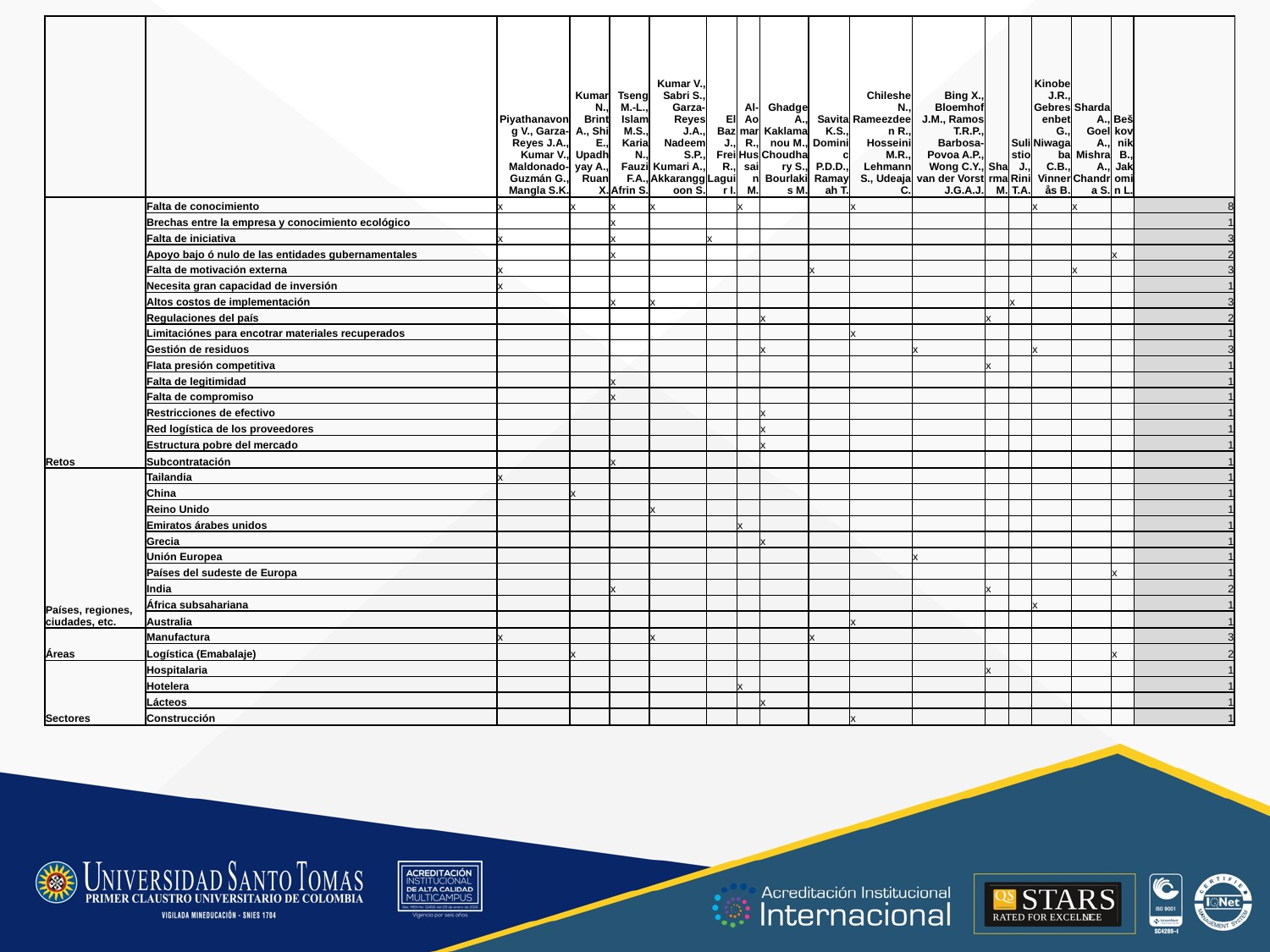

|  |  | Piyathanavong V., Garza-Reyes J.A., Kumar V., Maldonado-Guzmán G., Mangla S.K. | Kumar N., Brint A., Shi E., Upadhyay A., Ruan X. | Tseng M.-L., Islam M.S., Karia N., Fauzi F.A., Afrin S. | Kumar V., Sabri S., Garza-Reyes J.A., Nadeem S.P., Kumari A., Akkaranggoon S. | El Baz J., Frei R., Laguir I. | Al-Aomar R., Hussain M. | Ghadge A., Kaklamanou M., Choudhary S., Bourlakis M. | Savita K.S., Dominic P.D.D., Ramayah T. | Chileshe N., Rameezdeen R., Hosseini M.R., Lehmann S., Udeaja C. | Bing X., Bloemhof J.M., Ramos T.R.P., Barbosa-Povoa A.P., Wong C.Y., van der Vorst J.G.A.J. | Sharma M. | Sulistio J., Rini T.A. | Kinobe J.R., Gebresenbet G., Niwagaba C.B., Vinnerås B. | Sharda A., Goel A., Mishra A., Chandra S. | Beškovnik B., Jakomin L. |  |
| --- | --- | --- | --- | --- | --- | --- | --- | --- | --- | --- | --- | --- | --- | --- | --- | --- | --- |
| Retos | Falta de conocimiento | x | x | x | x |  | x |  |  | x |  |  |  | x | x |  | 8 |
|  | Brechas entre la empresa y conocimiento ecológico |  |  | x |  |  |  |  |  |  |  |  |  |  |  |  | 1 |
|  | Falta de iniciativa | x |  | x |  | x |  |  |  |  |  |  |  |  |  |  | 3 |
|  | Apoyo bajo ó nulo de las entidades gubernamentales |  |  | x |  |  |  |  |  |  |  |  |  |  |  | x | 2 |
|  | Falta de motivación externa | x |  |  |  |  |  |  | x |  |  |  |  |  | x |  | 3 |
|  | Necesita gran capacidad de inversión | x |  |  |  |  |  |  |  |  |  |  |  |  |  |  | 1 |
|  | Altos costos de implementación |  |  | x | x |  |  |  |  |  |  |  | x |  |  |  | 3 |
|  | Regulaciones del país |  |  |  |  |  |  | x |  |  |  | x |  |  |  |  | 2 |
|  | Limitaciónes para encotrar materiales recuperados |  |  |  |  |  |  |  |  | x |  |  |  |  |  |  | 1 |
|  | Gestión de residuos |  |  |  |  |  |  | x |  |  | x |  |  | x |  |  | 3 |
|  | Flata presión competitiva |  |  |  |  |  |  |  |  |  |  | x |  |  |  |  | 1 |
|  | Falta de legitimidad |  |  | x |  |  |  |  |  |  |  |  |  |  |  |  | 1 |
|  | Falta de compromiso |  |  | x |  |  |  |  |  |  |  |  |  |  |  |  | 1 |
|  | Restricciones de efectivo |  |  |  |  |  |  | x |  |  |  |  |  |  |  |  | 1 |
|  | Red logística de los proveedores |  |  |  |  |  |  | x |  |  |  |  |  |  |  |  | 1 |
|  | Estructura pobre del mercado |  |  |  |  |  |  | x |  |  |  |  |  |  |  |  | 1 |
|  | Subcontratación |  |  | x |  |  |  |  |  |  |  |  |  |  |  |  | 1 |
| Países, regiones, ciudades, etc. | Tailandia | x |  |  |  |  |  |  |  |  |  |  |  |  |  |  | 1 |
|  | China |  | x |  |  |  |  |  |  |  |  |  |  |  |  |  | 1 |
|  | Reino Unido |  |  |  | x |  |  |  |  |  |  |  |  |  |  |  | 1 |
|  | Emiratos árabes unidos |  |  |  |  |  | x |  |  |  |  |  |  |  |  |  | 1 |
|  | Grecia |  |  |  |  |  |  | x |  |  |  |  |  |  |  |  | 1 |
|  | Unión Europea |  |  |  |  |  |  |  |  |  | x |  |  |  |  |  | 1 |
|  | Países del sudeste de Europa |  |  |  |  |  |  |  |  |  |  |  |  |  |  | x | 1 |
|  | India |  |  | x |  |  |  |  |  |  |  | x |  |  |  |  | 2 |
|  | África subsahariana |  |  |  |  |  |  |  |  |  |  |  |  | x |  |  | 1 |
|  | Australia |  |  |  |  |  |  |  |  | x |  |  |  |  |  |  | 1 |
| Áreas | Manufactura | x |  |  | x |  |  |  | x |  |  |  |  |  |  |  | 3 |
|  | Logística (Emabalaje) |  | x |  |  |  |  |  |  |  |  |  |  |  |  | x | 2 |
| Sectores | Hospitalaria |  |  |  |  |  |  |  |  |  |  | x |  |  |  |  | 1 |
|  | Hotelera |  |  |  |  |  | x |  |  |  |  |  |  |  |  |  | 1 |
|  | Lácteos |  |  |  |  |  |  | x |  |  |  |  |  |  |  |  | 1 |
|  | Construcción |  |  |  |  |  |  |  |  | x |  |  |  |  |  |  | 1 |